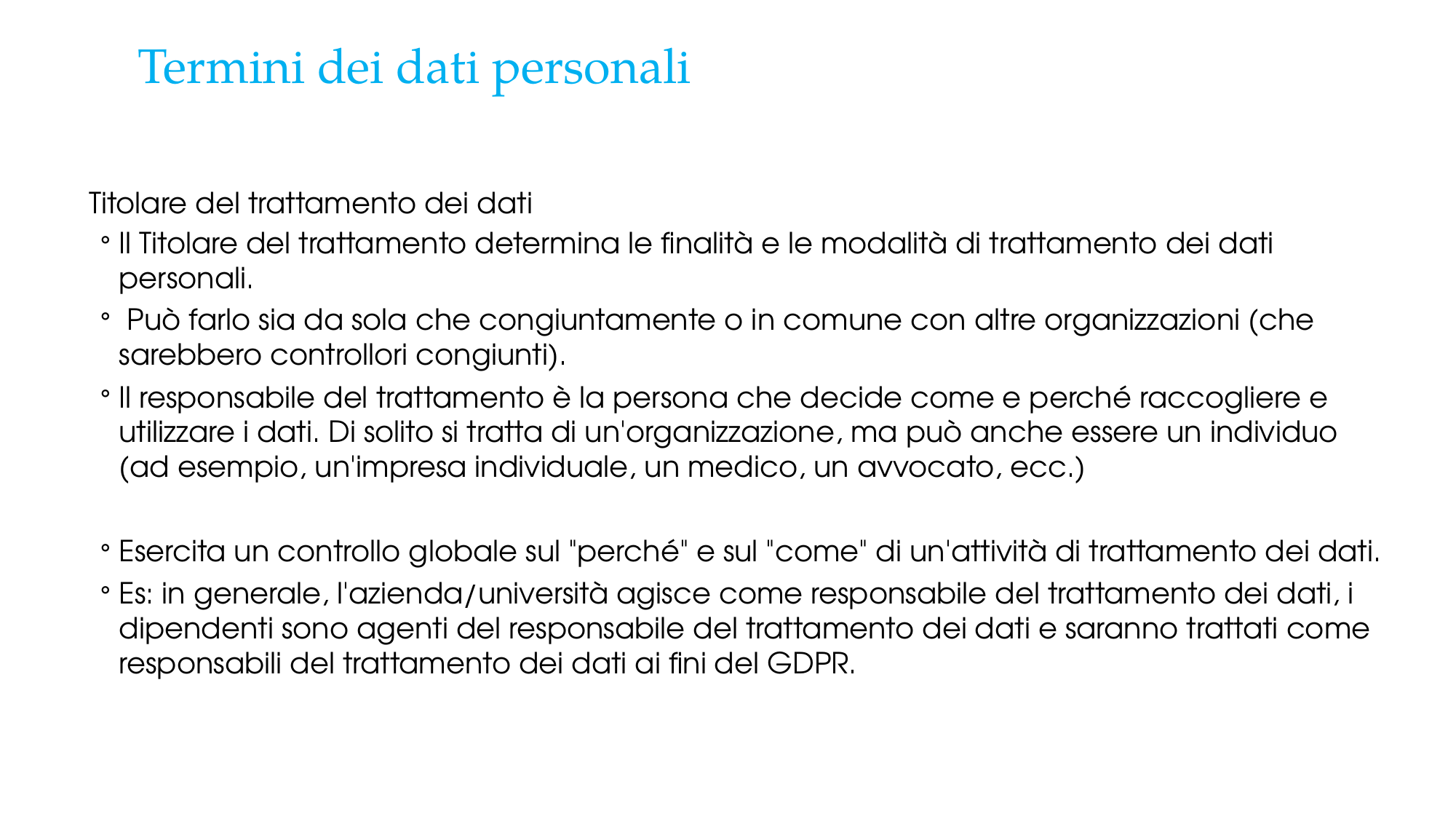

# Termini dei dati personali
Titolare del trattamento dei dati
Il Titolare del trattamento determina le finalità e le modalità di trattamento dei dati personali.
 Può farlo sia da sola che congiuntamente o in comune con altre organizzazioni (che sarebbero controllori congiunti).
Il responsabile del trattamento è la persona che decide come e perché raccogliere e utilizzare i dati. Di solito si tratta di un'organizzazione, ma può anche essere un individuo (ad esempio, un'impresa individuale, un medico, un avvocato, ecc.)

Esercita un controllo globale sul "perché" e sul "come" di un'attività di trattamento dei dati.
Es: in generale, l'azienda/università agisce come responsabile del trattamento dei dati, i dipendenti sono agenti del responsabile del trattamento dei dati e saranno trattati come responsabili del trattamento dei dati ai fini del GDPR.